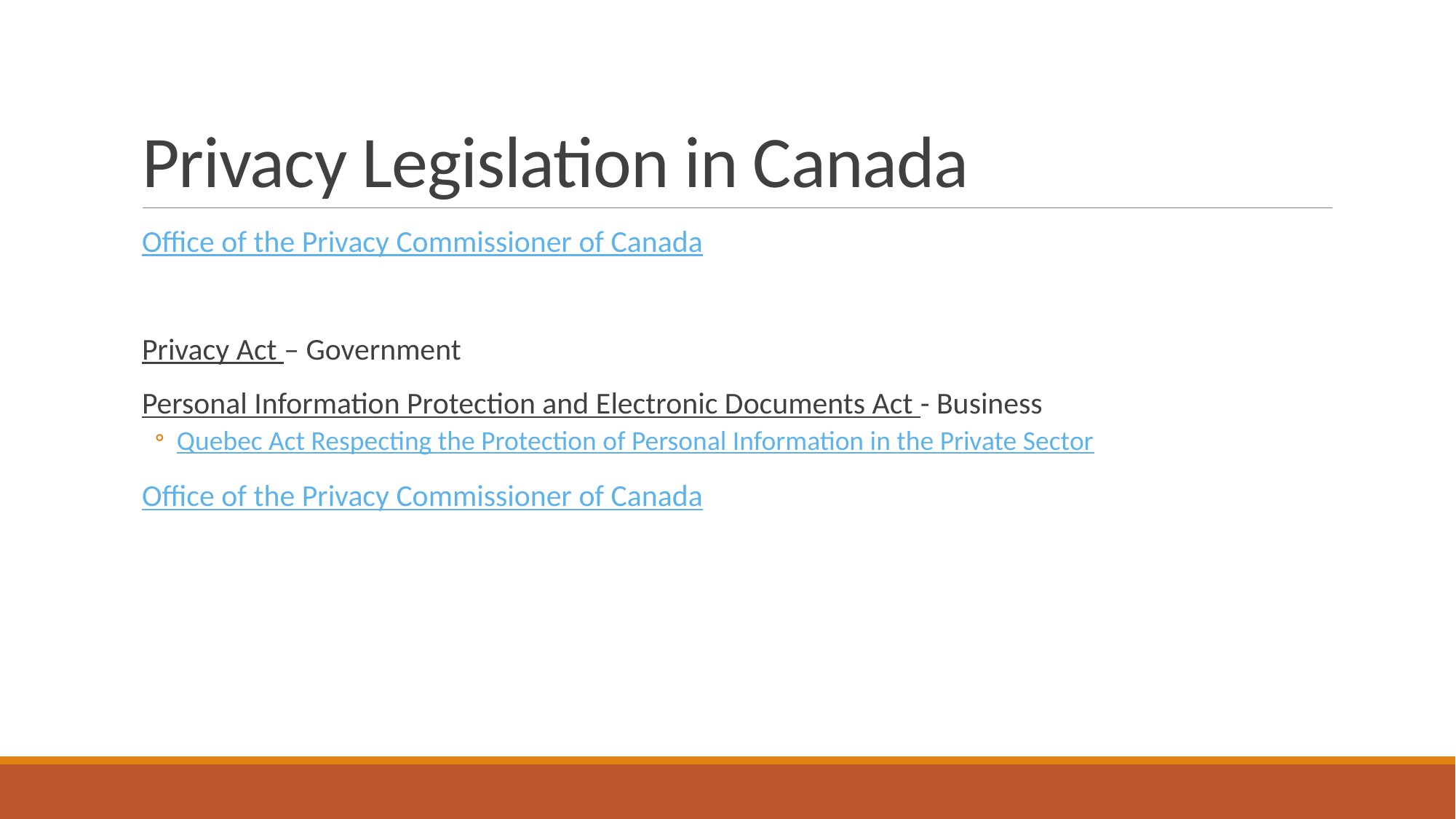

# Privacy Legislation in Canada
Office of the Privacy Commissioner of Canada

Privacy Act – Government
Personal Information Protection and Electronic Documents Act - Business
Quebec Act Respecting the Protection of Personal Information in the Private Sector
Office of the Privacy Commissioner of Canada